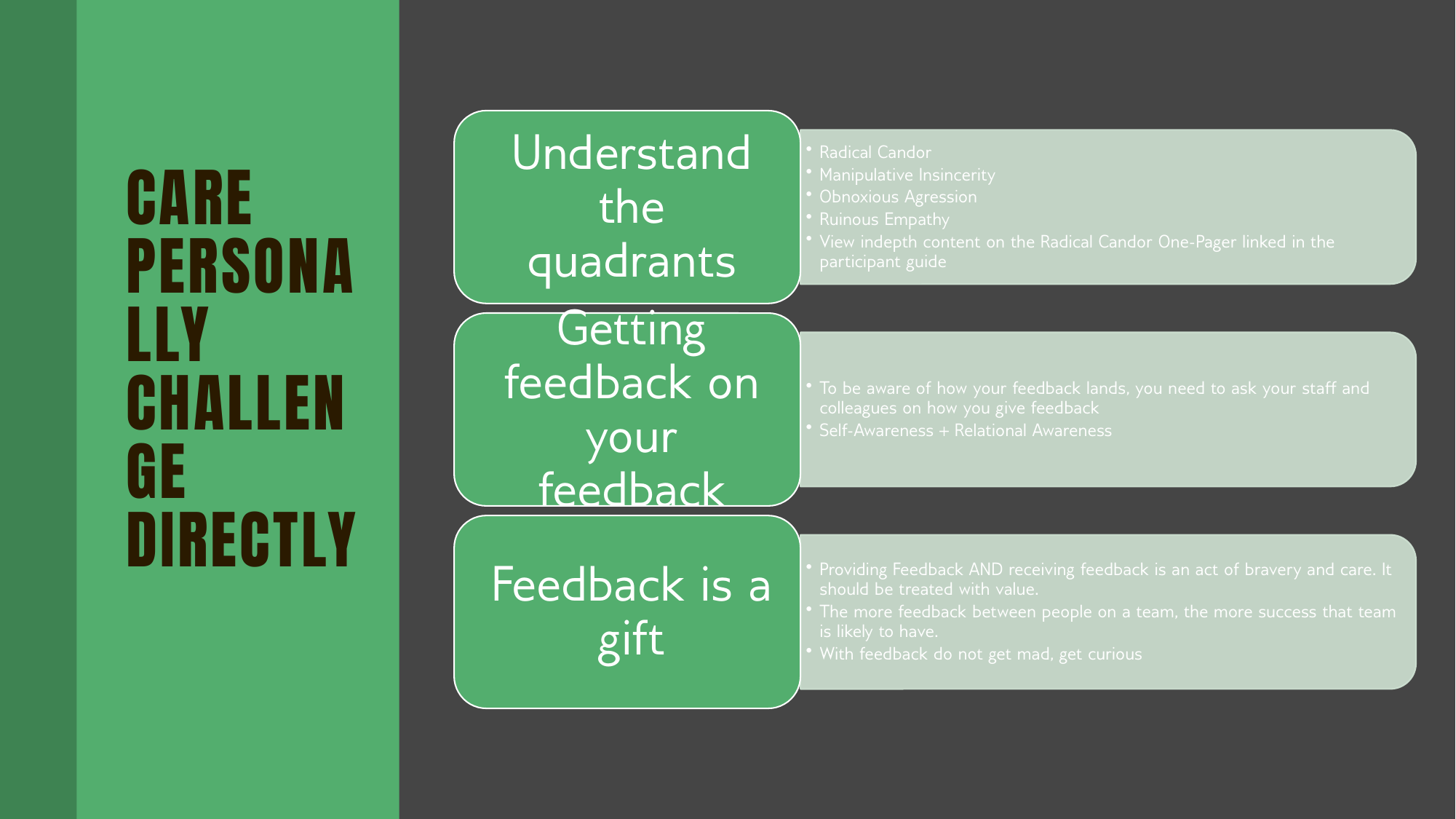

Radical Candor
Manipulative Insincerity
Obnoxious Agression
Ruinous Empathy
View indepth content on the Radical Candor One-Pager linked in the participant guide
Understand the quadrants
To be aware of how your feedback lands, you need to ask your staff and colleagues on how you give feedback
Self-Awareness + Relational Awareness
Getting feedback on your feedback
Providing Feedback AND receiving feedback is an act of bravery and care. It should be treated with value.
The more feedback between people on a team, the more success that team is likely to have.
With feedback do not get mad, get curious
Feedback is a gift
# Care personally challenge directly